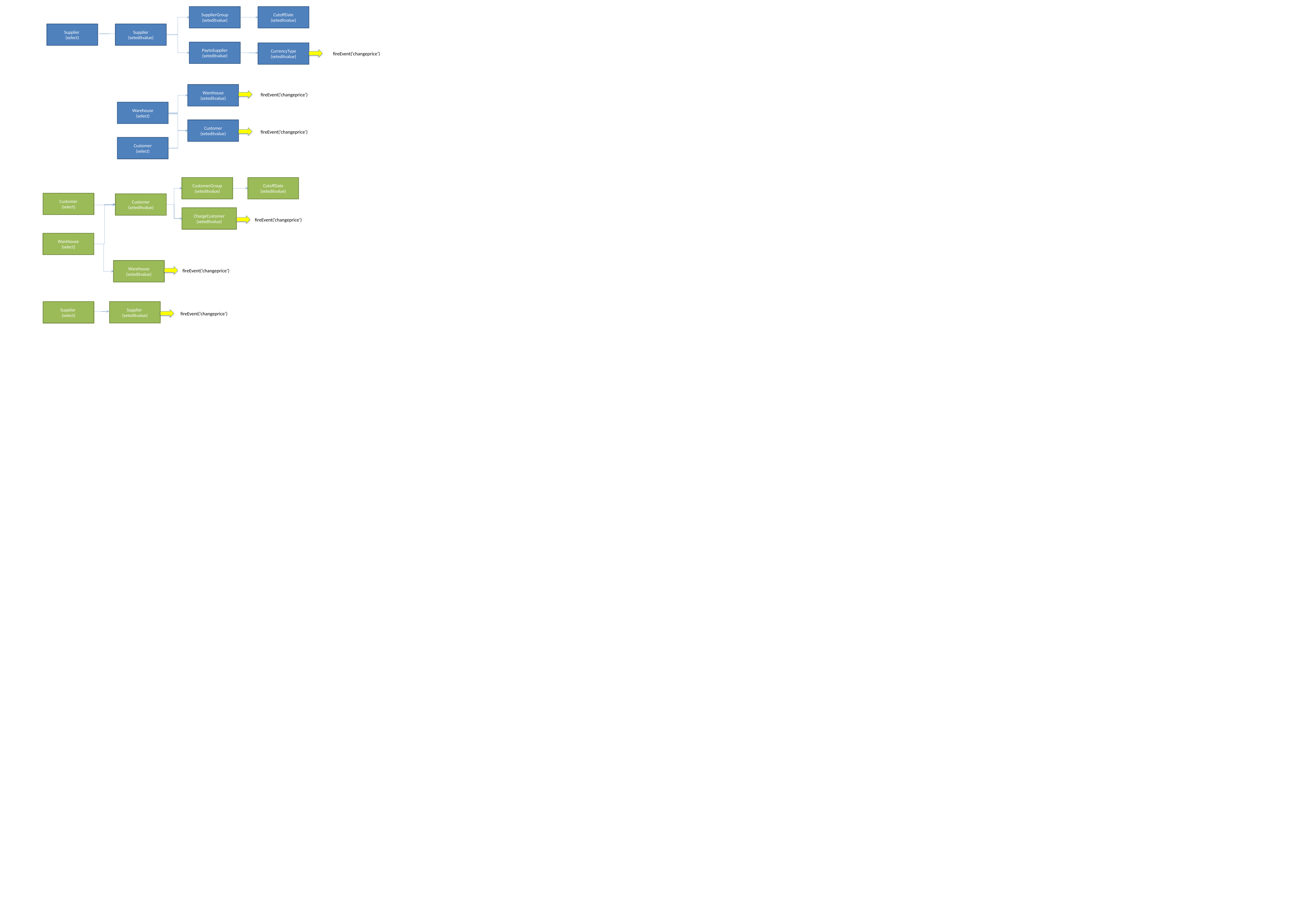

SupplierGroup (seteditvalue)
CutoffDate (seteditvalue)
Supplier
(select)
Supplier (seteditvalue)
PaytoSupplier (seteditvalue)
CurrencyType (seteditvalue)

fireEvent(‘changeprice’)
Warehouse (seteditvalue)

fireEvent(‘changeprice’)
Warehouse (select)
Customer (seteditvalue)
fireEvent(‘changeprice’)

Customer (select)
CustomerGroup (seteditvalue)
CutoffDate (seteditvalue)
Customer (select)
Customer (seteditvalue)
ChargeCustomer (seteditvalue)

fireEvent(‘changeprice’)
Warehouse (select)
Warehouse (seteditvalue)

fireEvent(‘changeprice’)
Supplier
(seteditvalue)
Supplier
(select)

fireEvent(‘changeprice’)